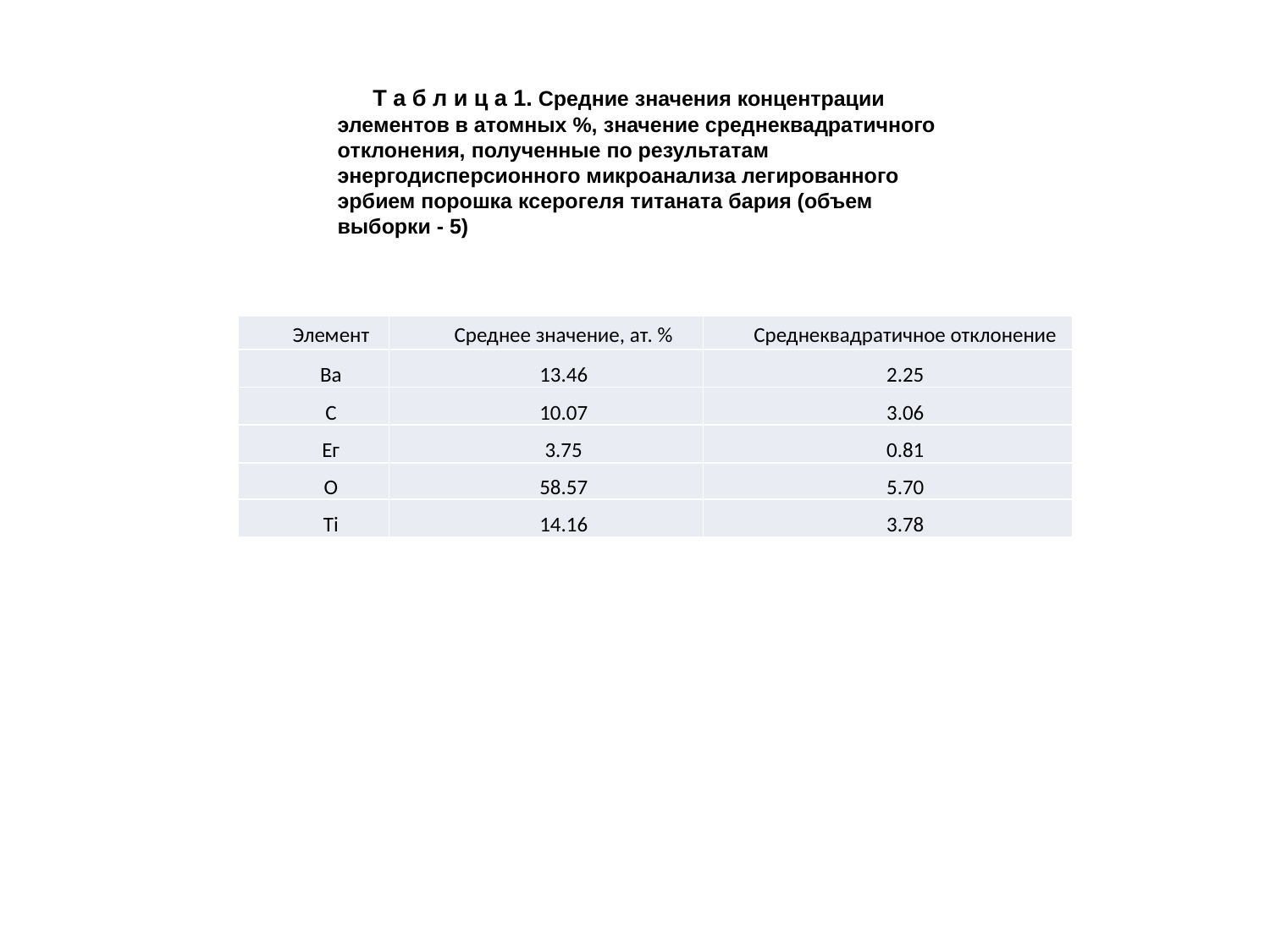

Т а б л и ц а 1. Средние значения концентрации элементов в атомных %, значение среднеквадратичного отклонения, полученные по результатам энергодисперсионного микроанализа легированного эрбием порошка ксерогеля титаната бария (объем выборки - 5)

| Элемент | Среднее значение, ат. % | Среднеквадратичное отклонение |
| --- | --- | --- |
| Ва | 13.46 | 2.25 |
| С | 10.07 | 3.06 |
| Ег | 3.75 | 0.81 |
| О | 58.57 | 5.70 |
| Ti | 14.16 | 3.78 |